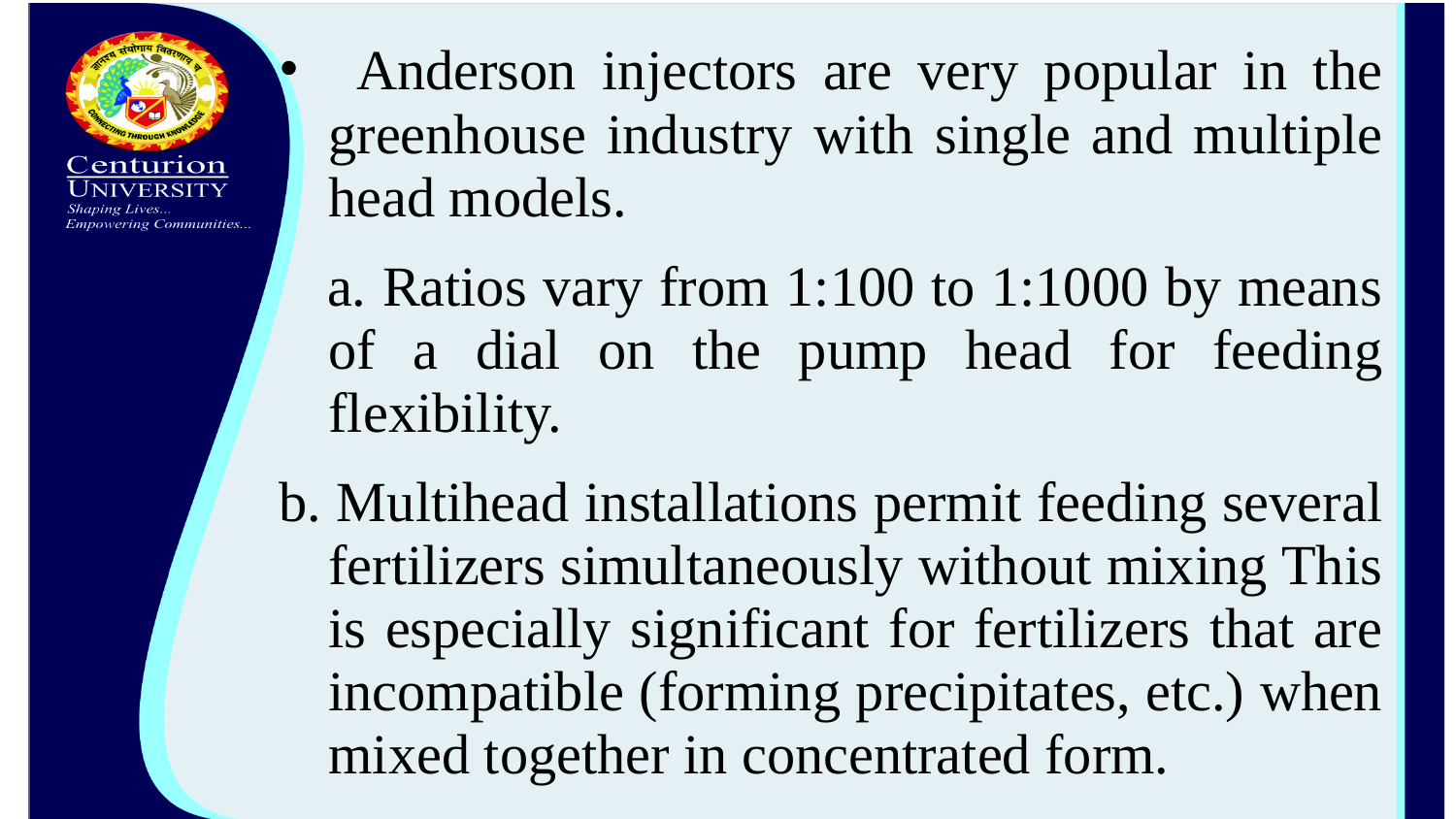

Anderson injectors are very popular in the greenhouse industry with single and multiple head models.
   a. Ratios vary from 1:100 to 1:1000 by means of a dial on the pump head for feeding flexibility.
b. Multihead installations permit feeding several fertilizers simultaneously without mixing This is especially significant for fertilizers that are incompatible (forming precipitates, etc.) when mixed together in concentrated form.
.